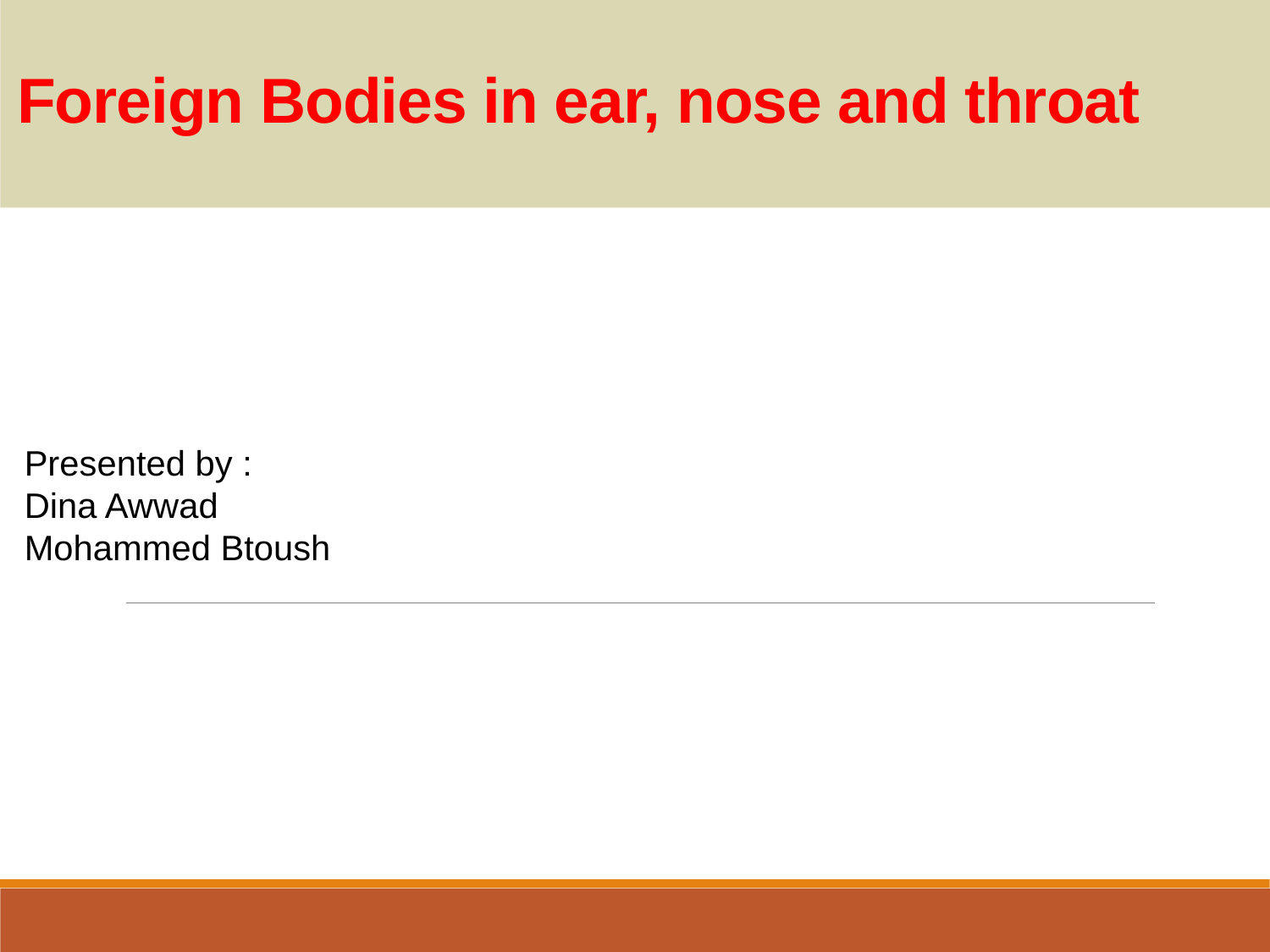

# Foreign Bodies in ear, nose and throat
Presented by :
Dina Awwad
Mohammed Btoush